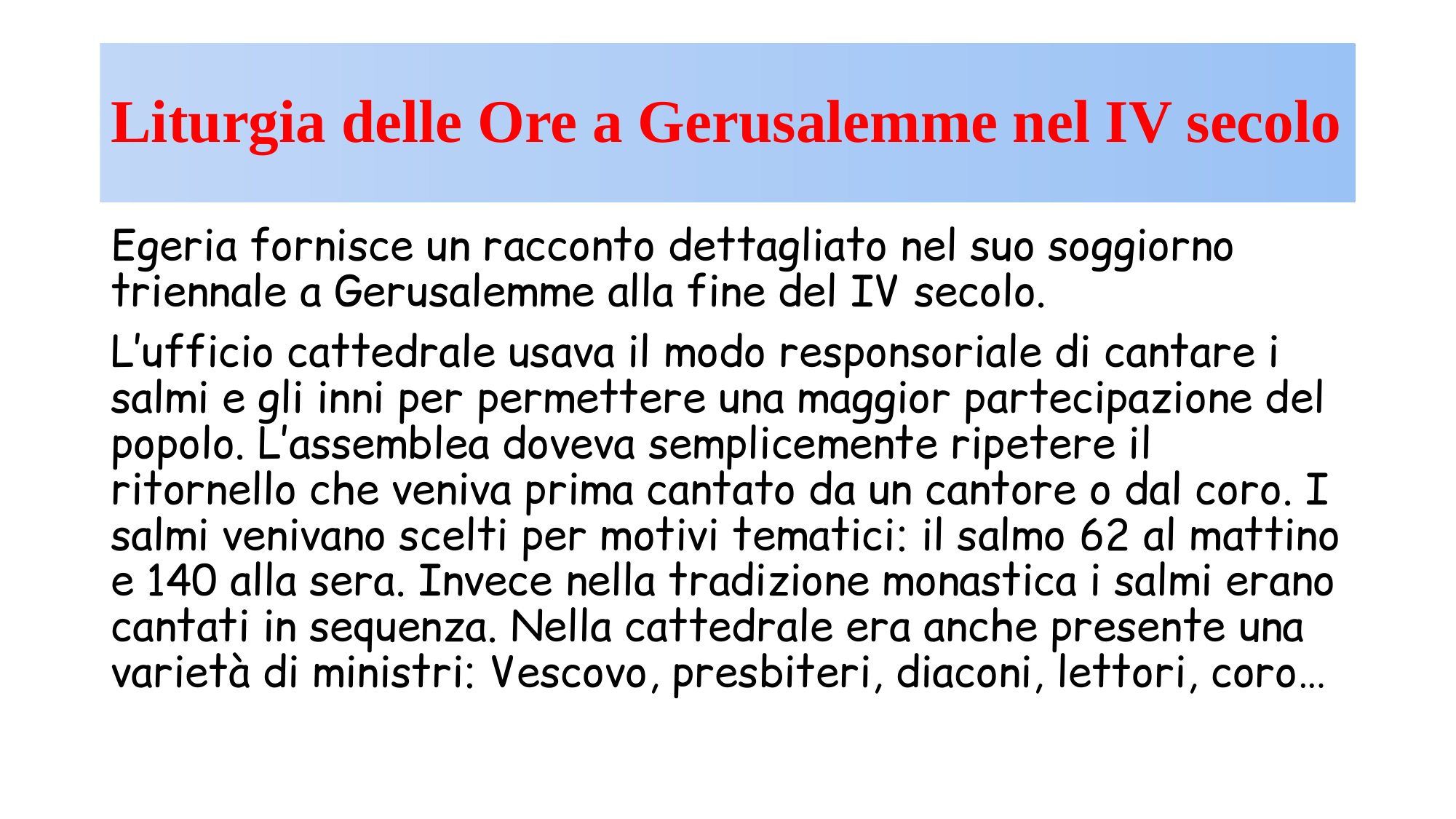

# Liturgia delle Ore a Gerusalemme nel IV secolo
Egeria fornisce un racconto dettagliato nel suo soggiorno triennale a Gerusalemme alla fine del IV secolo.
L’ufficio cattedrale usava il modo responsoriale di cantare i salmi e gli inni per permettere una maggior partecipazione del popolo. L’assemblea doveva semplicemente ripetere il ritornello che veniva prima cantato da un cantore o dal coro. I salmi venivano scelti per motivi tematici: il salmo 62 al mattino e 140 alla sera. Invece nella tradizione monastica i salmi erano cantati in sequenza. Nella cattedrale era anche presente una varietà di ministri: Vescovo, presbiteri, diaconi, lettori, coro…